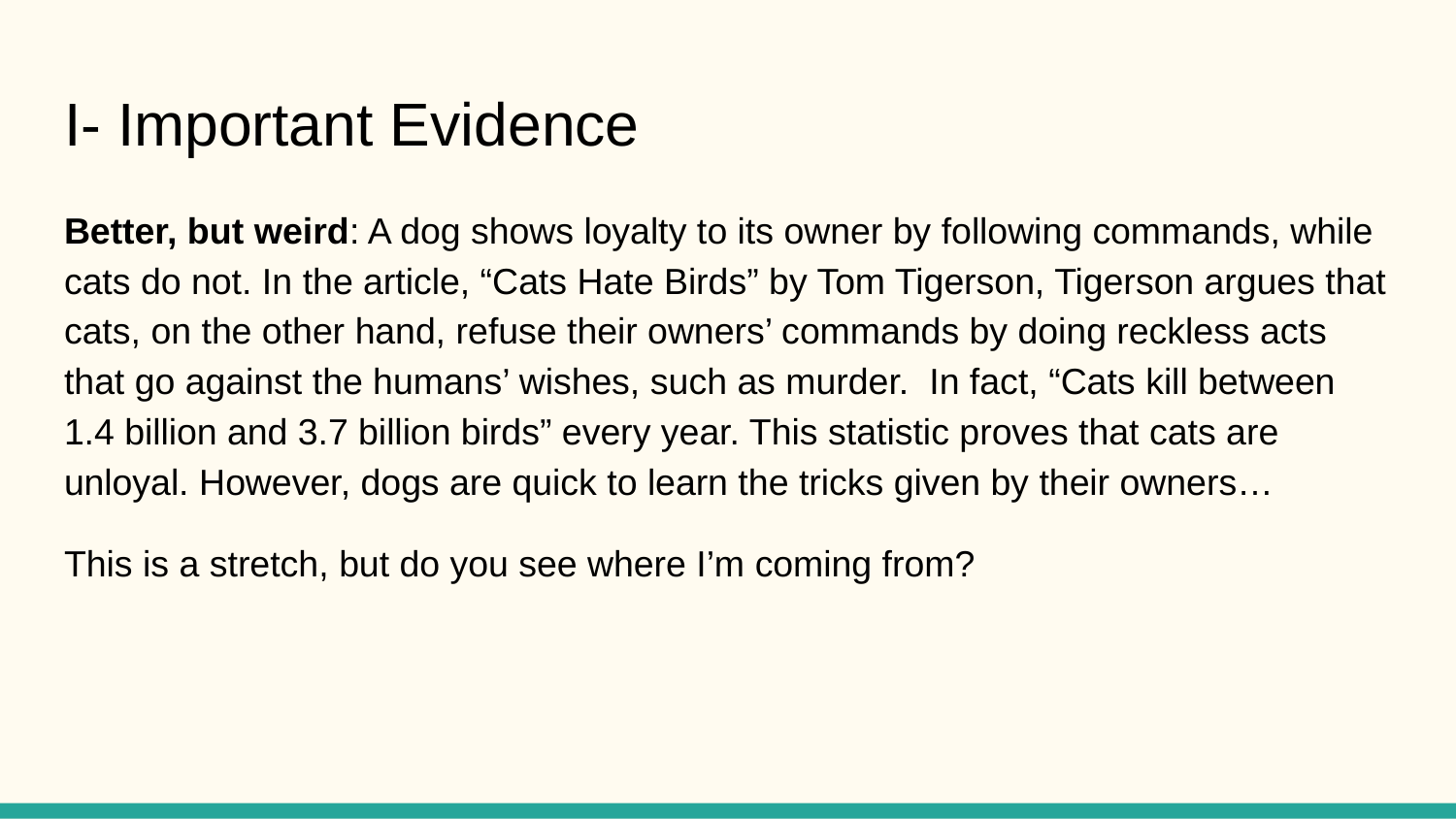

# I- Important Evidence
Better, but weird: A dog shows loyalty to its owner by following commands, while cats do not. In the article, “Cats Hate Birds” by Tom Tigerson, Tigerson argues that cats, on the other hand, refuse their owners’ commands by doing reckless acts that go against the humans’ wishes, such as murder.  In fact, “Cats kill between 1.4 billion and 3.7 billion birds” every year. This statistic proves that cats are unloyal. However, dogs are quick to learn the tricks given by their owners…
This is a stretch, but do you see where I’m coming from?